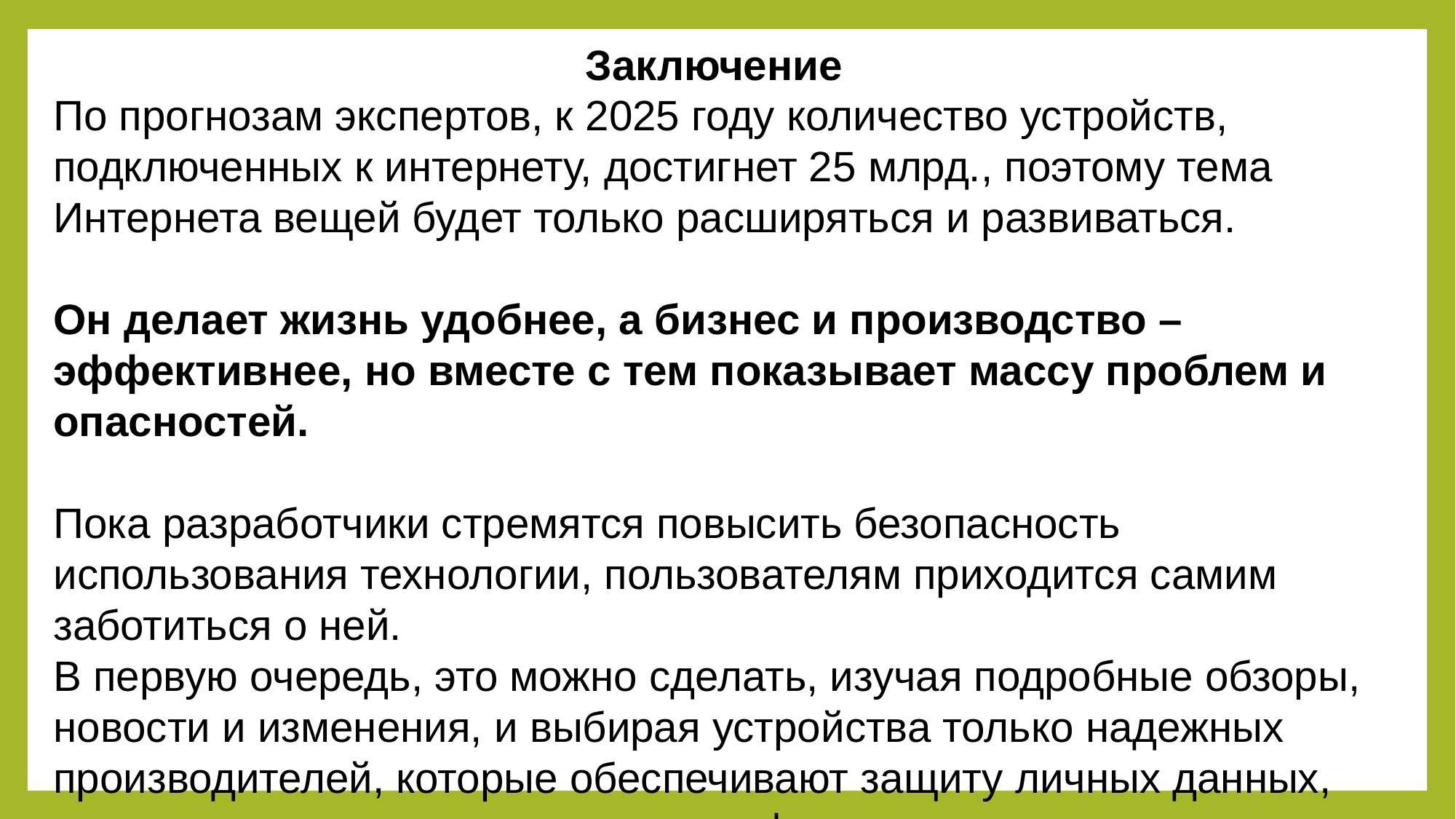

Заключение
По прогнозам экспертов, к 2025 году количество устройств, подключенных к интернету, достигнет 25 млрд., поэтому тема Интернета вещей будет только расширяться и развиваться.

Он делает жизнь удобнее, а бизнес и производство – эффективнее, но вместе с тем показывает массу проблем и опасностей.

Пока разработчики стремятся повысить безопасность использования технологии, пользователям приходится самим заботиться о ней.
В первую очередь, это можно сделать, изучая подробные обзоры, новости и изменения, и выбирая устройства только надежных производителей, которые обеспечивают защиту личных данных, попадающих в сеть через умные цифровые гаджеты.